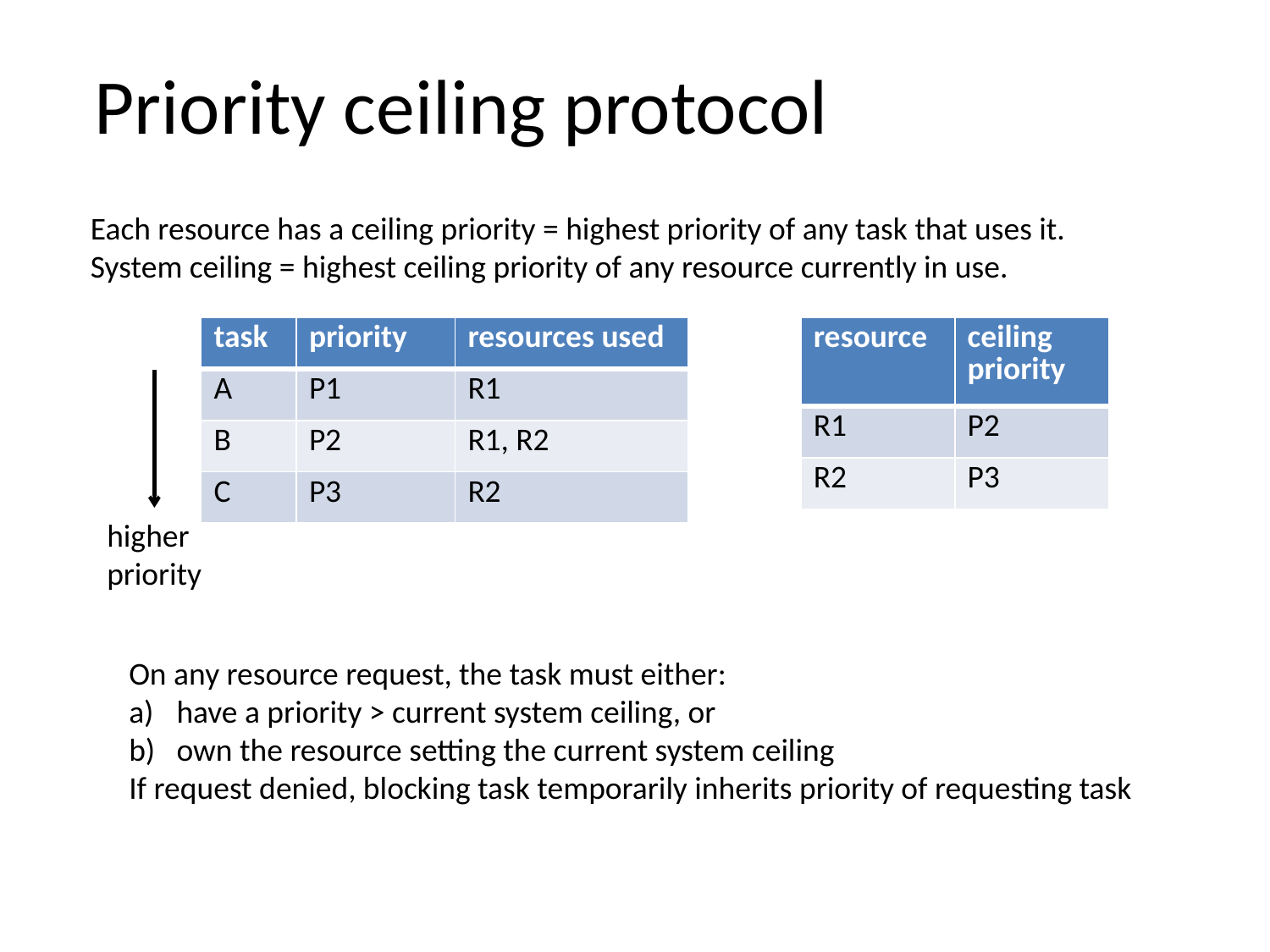

Priority ceiling protocol
Each resource has a ceiling priority = highest priority of any task that uses it.
System ceiling = highest ceiling priority of any resource currently in use.
| task | priority | resources used |
| --- | --- | --- |
| A | P1 | R1 |
| B | P2 | R1, R2 |
| C | P3 | R2 |
| resource | ceiling priority |
| --- | --- |
| R1 | P2 |
| R2 | P3 |
higher
priority
On any resource request, the task must either:
have a priority > current system ceiling, or
own the resource setting the current system ceiling
If request denied, blocking task temporarily inherits priority of requesting task